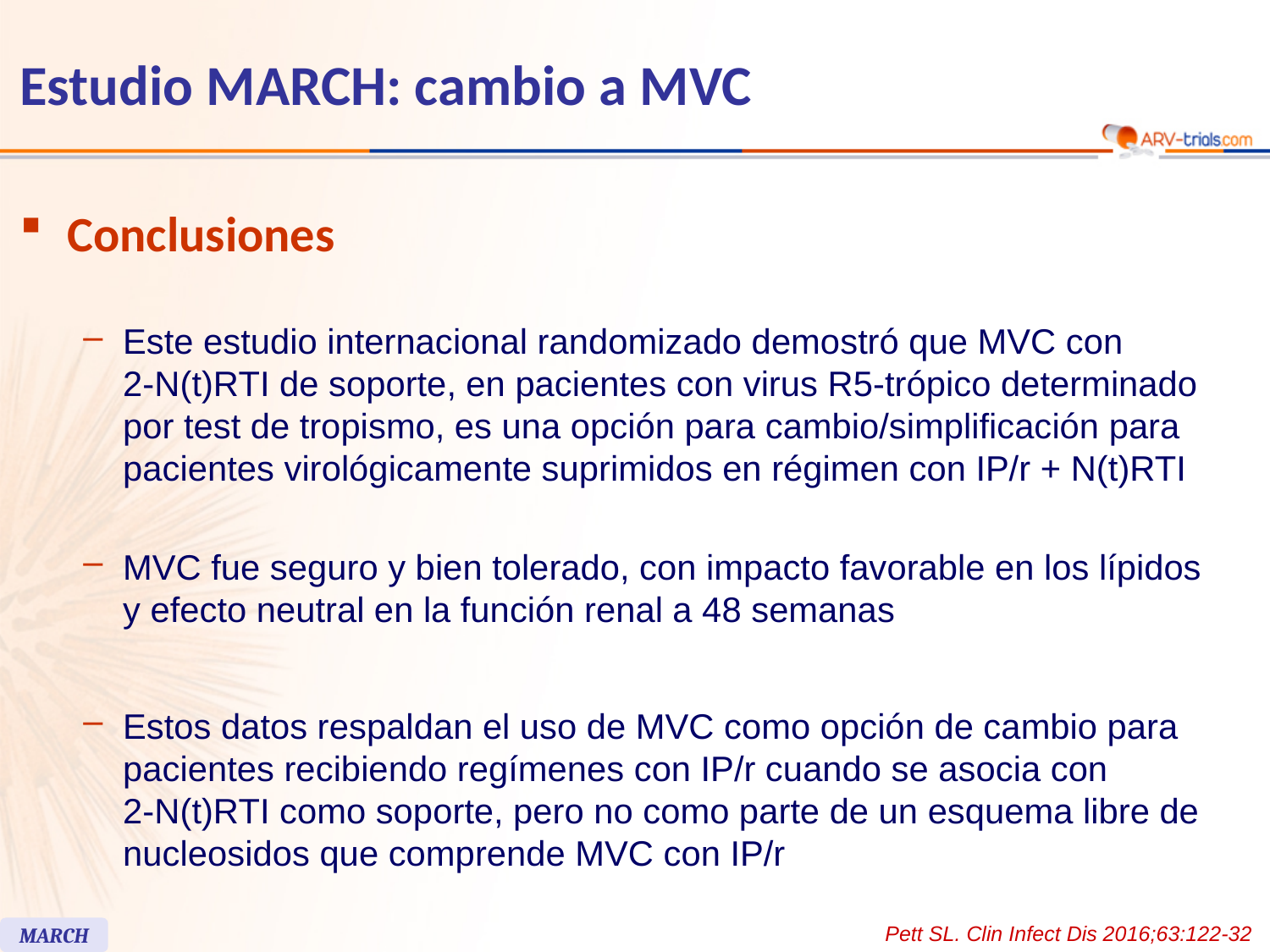

# Estudio MARCH: cambio a MVC
Conclusiones
Este estudio internacional randomizado demostró que MVC con
2-N(t)RTI de soporte, en pacientes con virus R5-trópico determinado por test de tropismo, es una opción para cambio/simplificación para pacientes virológicamente suprimidos en régimen con IP/r + N(t)RTI

MVC fue seguro y bien tolerado, con impacto favorable en los lípidos
y efecto neutral en la función renal a 48 semanas

Estos datos respaldan el uso de MVC como opción de cambio para pacientes recibiendo regímenes con IP/r cuando se asocia con
2-N(t)RTI como soporte, pero no como parte de un esquema libre de nucleosidos que comprende MVC con IP/r
Pett SL. Clin Infect Dis 2016;63:122-32
MARCH